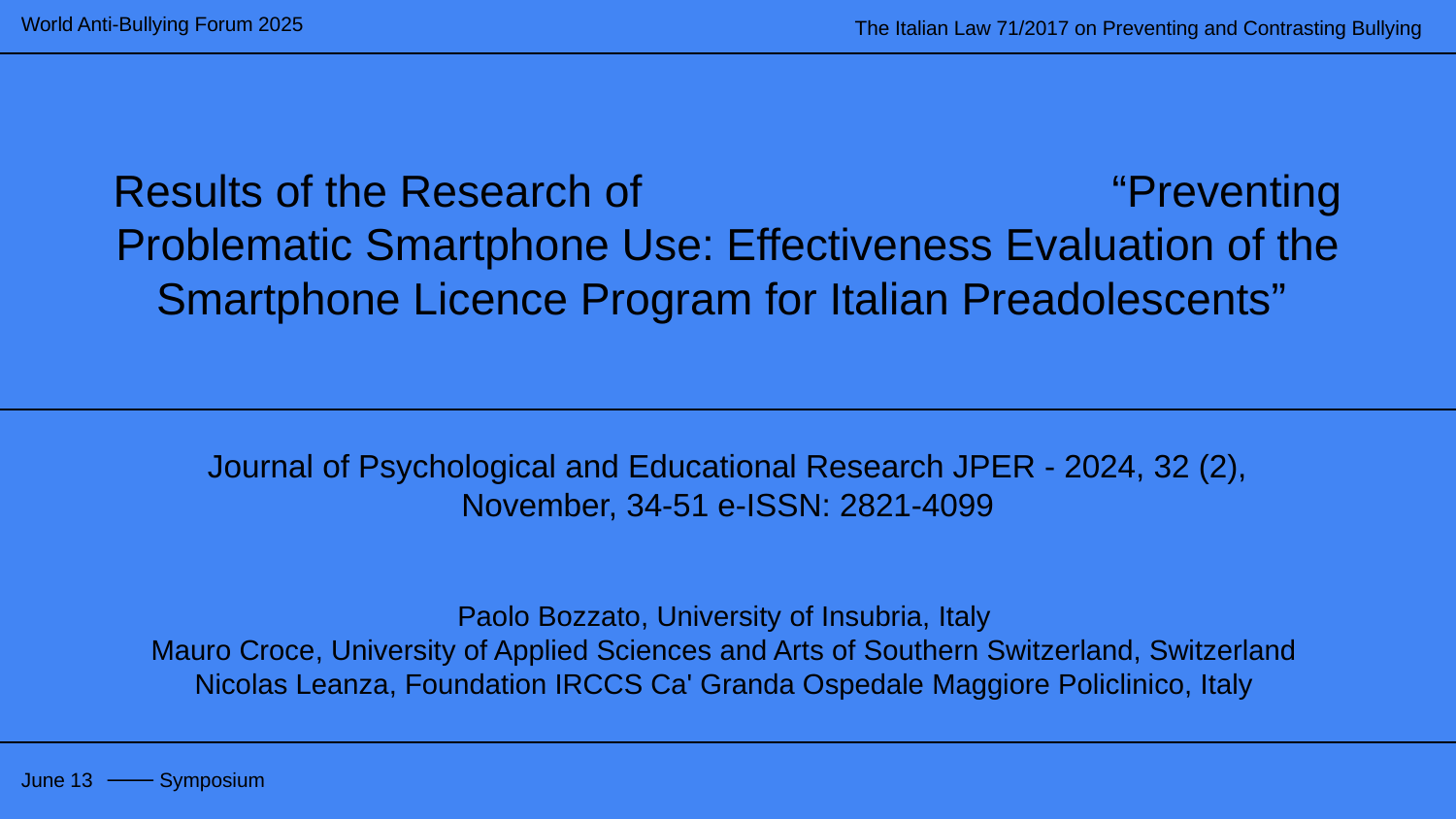

Results of the Research of                                      “Preventing Problematic Smartphone Use: Effectiveness Evaluation of the Smartphone Licence Program for Italian Preadolescents”

Journal of Psychological and Educational Research JPER - 2024, 32 (2), November, 34-51 e-ISSN: 2821-4099

Paolo Bozzato, University of Insubria, Italy
Mauro Croce, University of Applied Sciences and Arts of Southern Switzerland, Switzerland
Nicolas Leanza, Foundation IRCCS Ca' Granda Ospedale Maggiore Policlinico, Italy